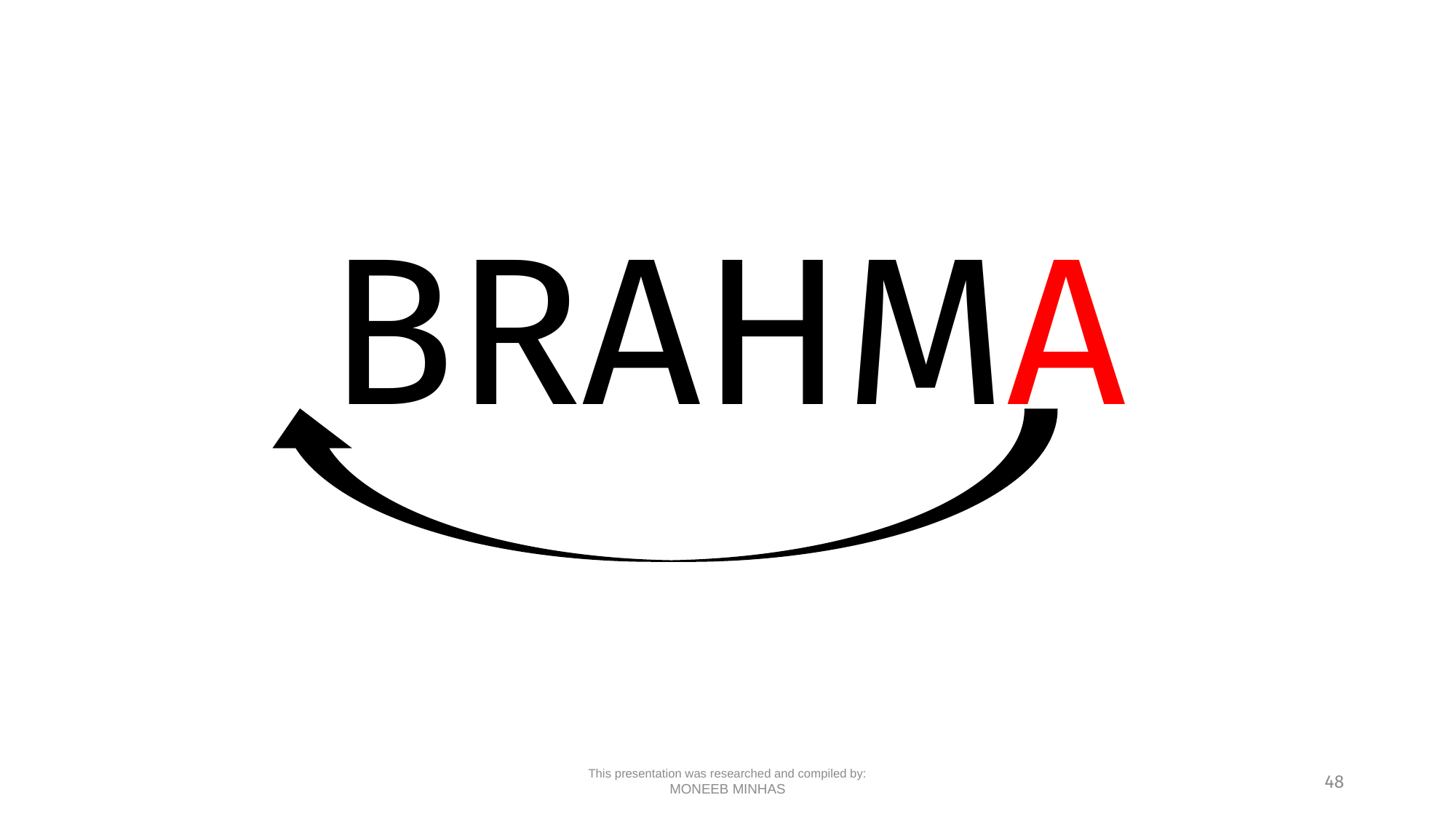

#
BRAHMA

This presentation was researched and compiled by:
MONEEB MINHAS
48